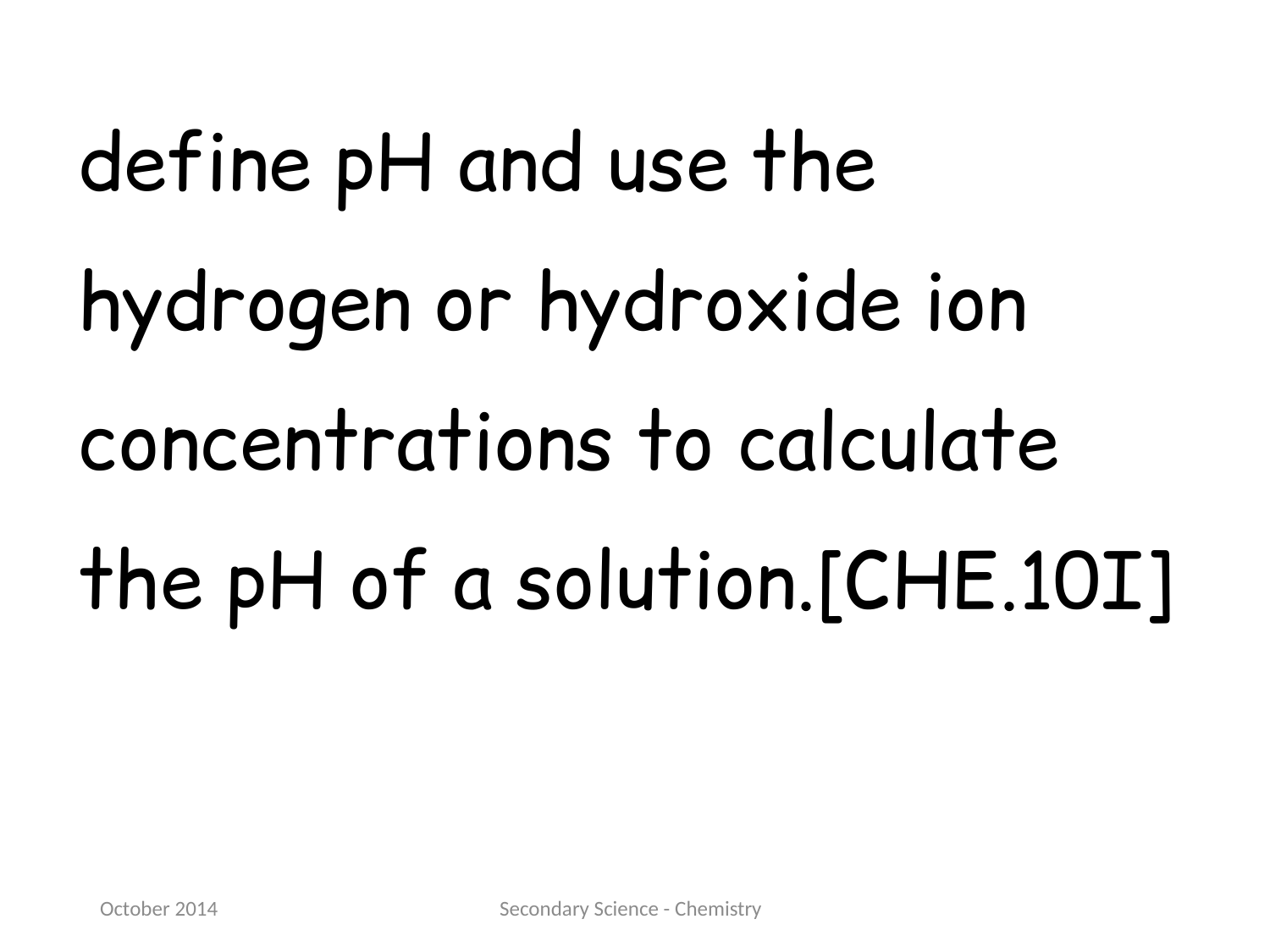

define pH and use the hydrogen or hydroxide ion concentrations to calculate the pH of a solution.[CHE.10I]
October 2014
Secondary Science - Chemistry